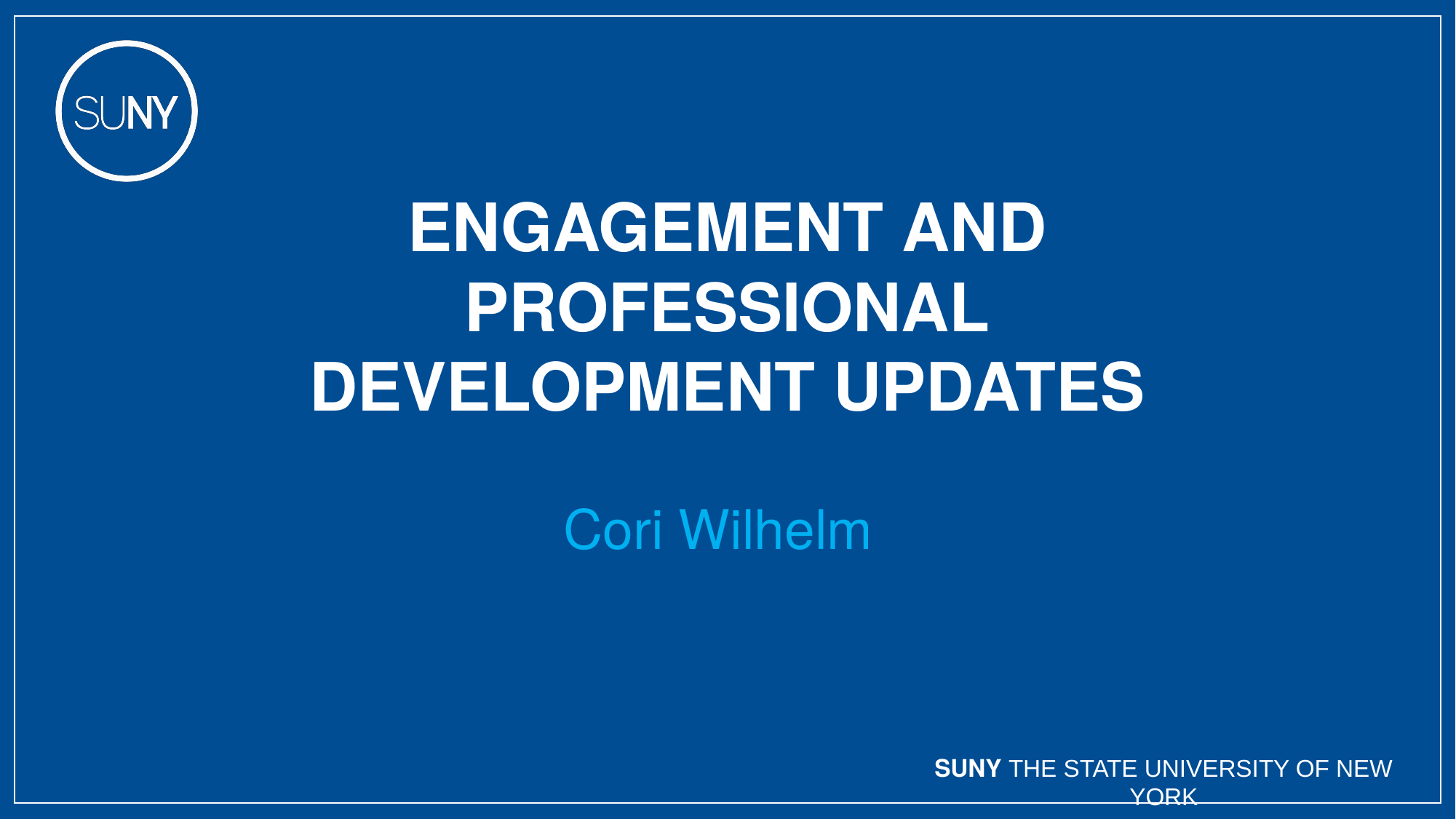

ENGAGEMENT AND PROFESSIONAL DEVELOPMENT UPDATES
Cori Wilhelm